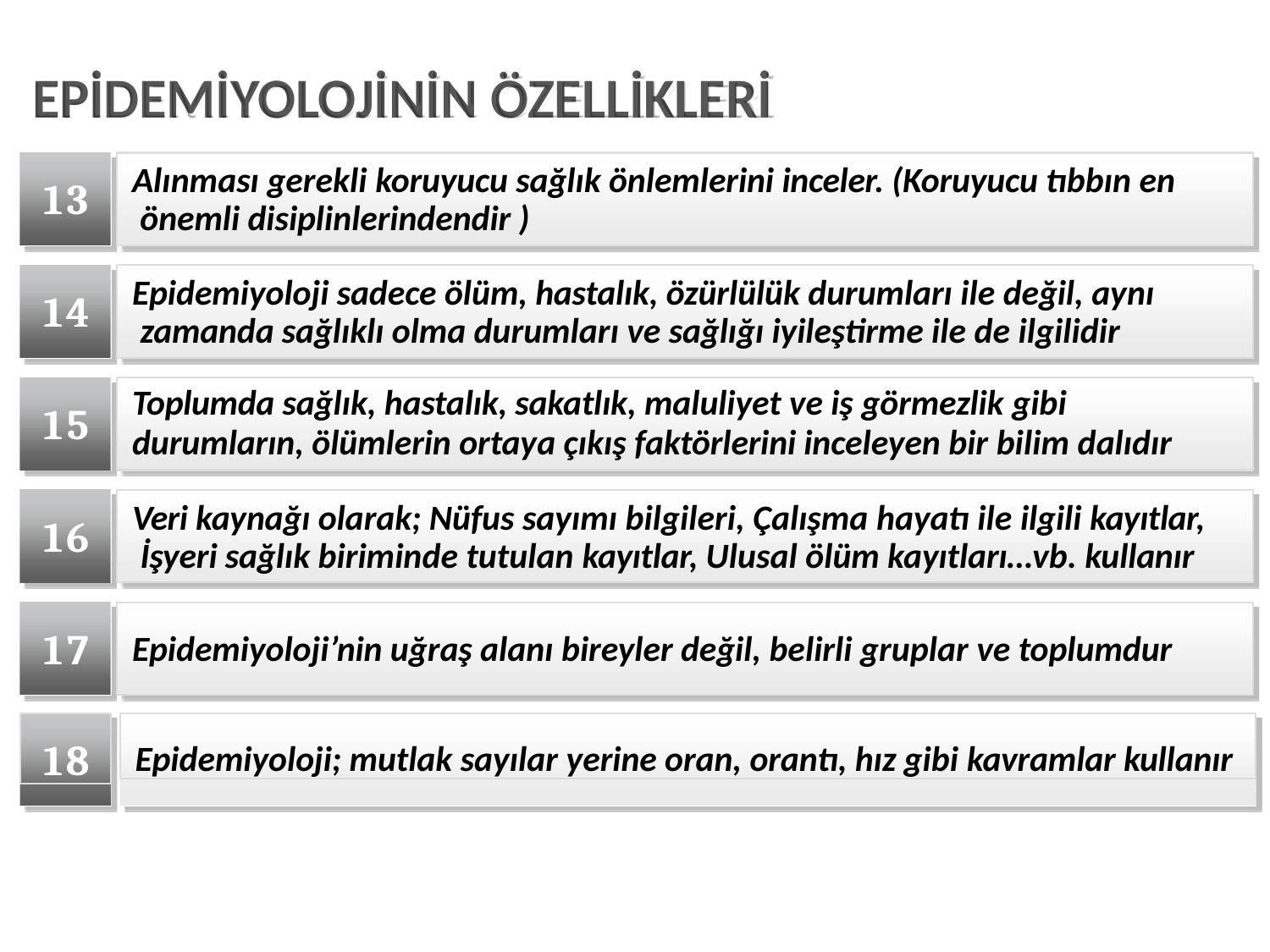

# EPİDEMİYOLOJİNİN ÖZELLİKLERİ

Alınması gerekli koruyucu sağlık önlemlerini inceler. (Koruyucu tıbbın en  önemli disiplinlerindendir )

13

Epidemiyoloji sadece ölüm, hastalık, özürlülük durumları ile değil, aynı  zamanda sağlıklı olma durumları ve sağlığı iyileştirme ile de ilgilidir

14

Toplumda sağlık, hastalık, sakatlık, maluliyet ve iş görmezlik gibi
durumların, ölümlerin ortaya çıkış faktörlerini inceleyen bir bilim dalıdır

15

Veri kaynağı olarak; Nüfus sayımı bilgileri, Çalışma hayatı ile ilgili kayıtlar,  İşyeri sağlık biriminde tutulan kayıtlar, Ulusal ölüm kayıtları…vb. kullanır

16

17

Epidemiyoloji’nin uğraş alanı bireyler değil, belirli gruplar ve toplumdur

18

Epidemiyoloji; mutlak sayılar yerine oran, orantı, hız gibi kavramlar kullanır